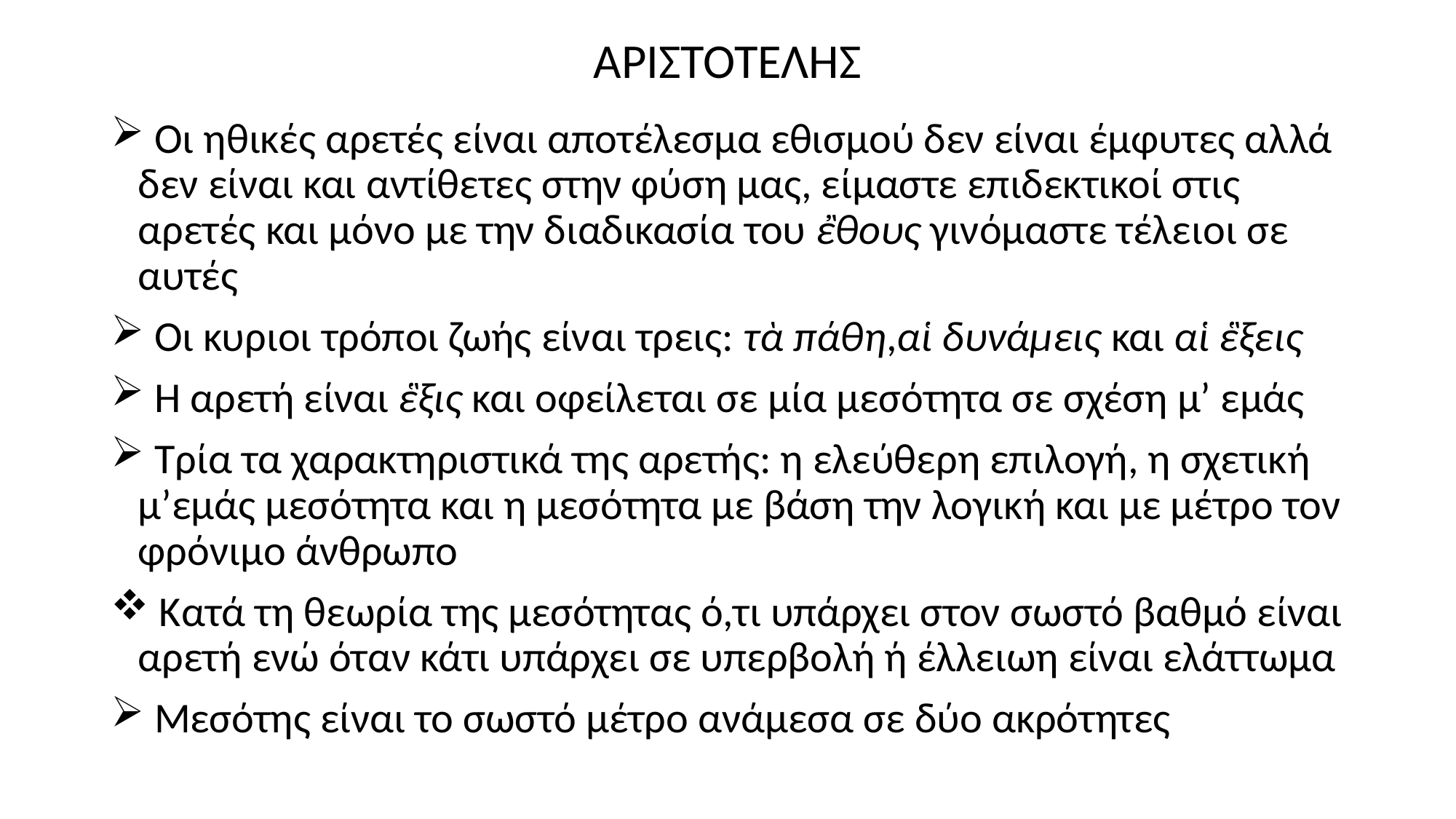

# ΑΡΙΣΤΟΤΕΛΗΣ
 Οι ηθικές αρετές είναι αποτέλεσμα εθισμού δεν είναι έμφυτες αλλά δεν είναι και αντίθετες στην φύση μας, είμαστε επιδεκτικοί στις αρετές και μόνο με την διαδικασία του ἒθους γινόμαστε τέλειοι σε αυτές
 Οι κυριοι τρόποι ζωής είναι τρεις: τὰ πάθη,αἱ δυνάμεις και αἱ ἓξεις
 Η αρετή είναι ἓξις και οφείλεται σε μία μεσότητα σε σχέση μ’ εμάς
 Τρία τα χαρακτηριστικά της αρετής: η ελεύθερη επιλογή, η σχετική μ’εμάς μεσότητα και η μεσότητα με βάση την λογική και με μέτρο τον φρόνιμο άνθρωπο
 Κατά τη θεωρία της μεσότητας ό,τι υπάρχει στον σωστό βαθμό είναι αρετή ενώ όταν κάτι υπάρχει σε υπερβολή ή έλλειωη είναι ελάττωμα
 Μεσότης είναι το σωστό μέτρο ανάμεσα σε δύο ακρότητες